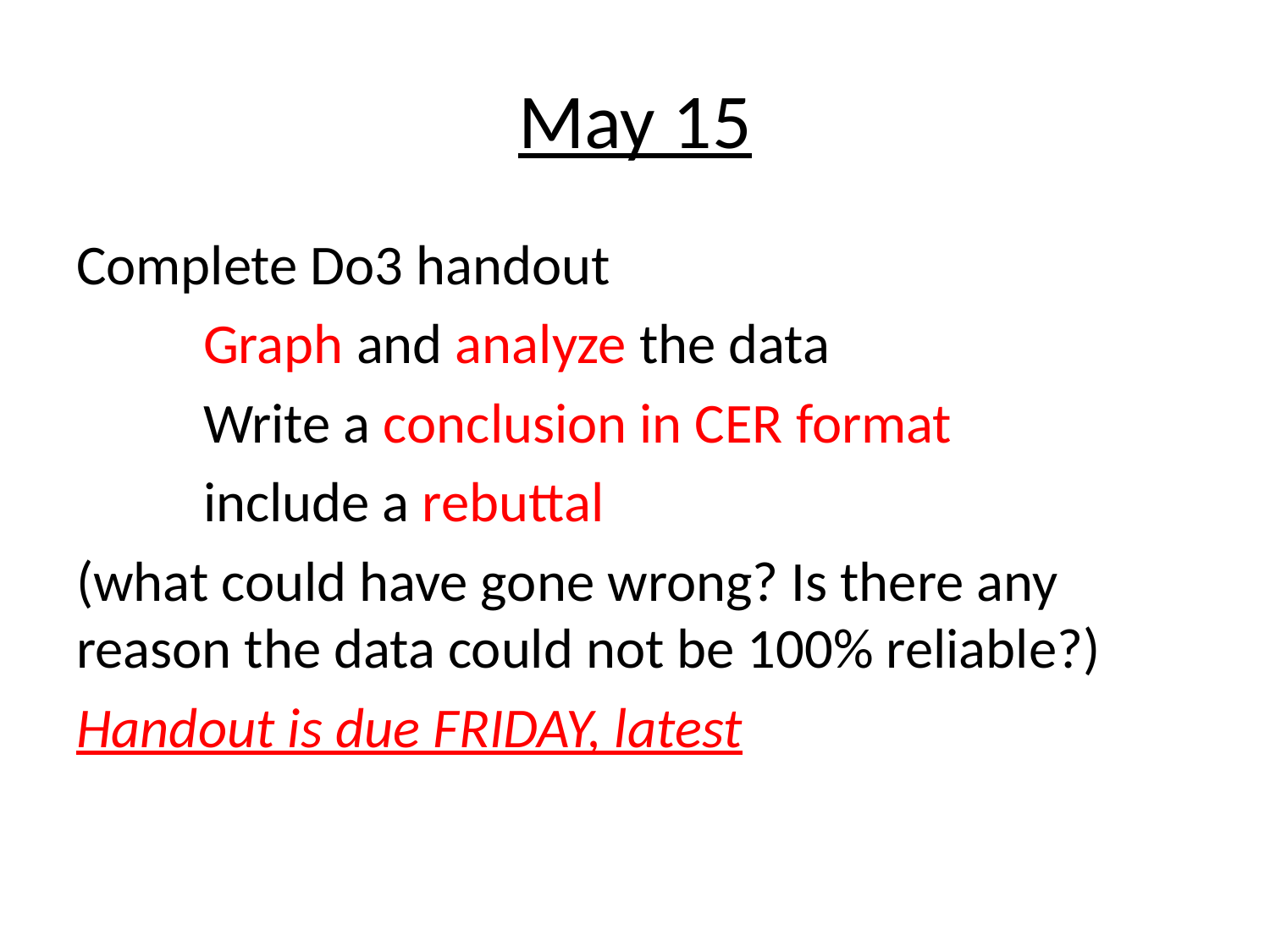

# May 15
Complete Do3 handout
	Graph and analyze the data
	Write a conclusion in CER format
	include a rebuttal
(what could have gone wrong? Is there any reason the data could not be 100% reliable?)
Handout is due FRIDAY, latest